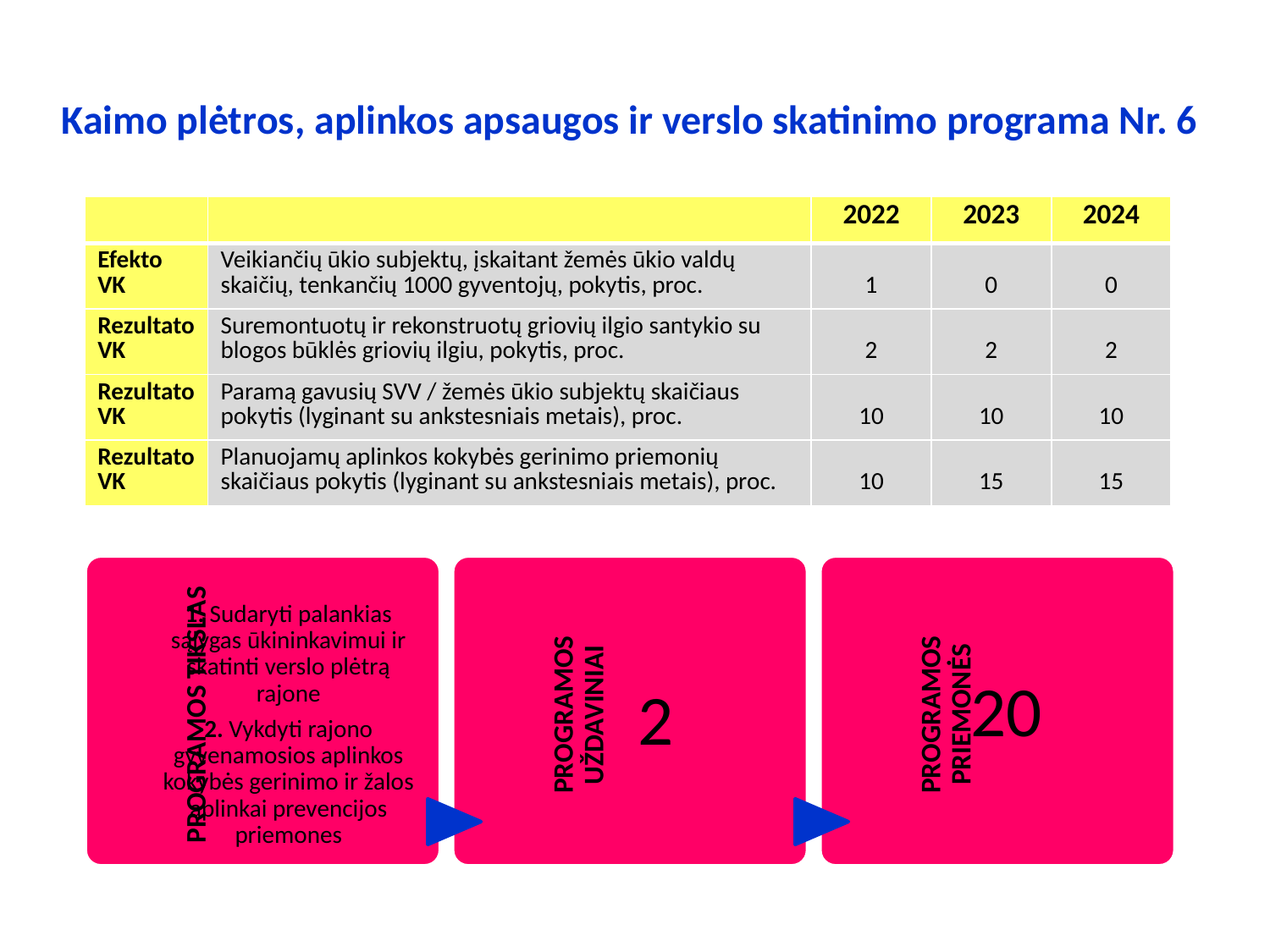

# Kaimo plėtros, aplinkos apsaugos ir verslo skatinimo programa Nr. 6
|  |  | 2022 | 2023 | 2024 |
| --- | --- | --- | --- | --- |
| Efekto VK | Veikiančių ūkio subjektų, įskaitant žemės ūkio valdų skaičių, tenkančių 1000 gyventojų, pokytis, proc. | 1 | 0 | 0 |
| Rezultato VK | Suremontuotų ir rekonstruotų griovių ilgio santykio su blogos būklės griovių ilgiu, pokytis, proc. | 2 | 2 | 2 |
| Rezultato VK | Paramą gavusių SVV / žemės ūkio subjektų skaičiaus pokytis (lyginant su ankstesniais metais), proc. | 10 | 10 | 10 |
| Rezultato VK | Planuojamų aplinkos kokybės gerinimo priemonių skaičiaus pokytis (lyginant su ankstesniais metais), proc. | 10 | 15 | 15 |
PROGRAMOS TIKSLAS

1. Sudaryti palankias sąlygas ūkininkavimui ir skatinti verslo plėtrą rajone
2. Vykdyti rajono gyvenamosios aplinkos kokybės gerinimo ir žalos aplinkai prevencijos priemones
PROGRAMOS UŽDAVINIAI

2
PROGRAMOS PRIEMONĖS

     20